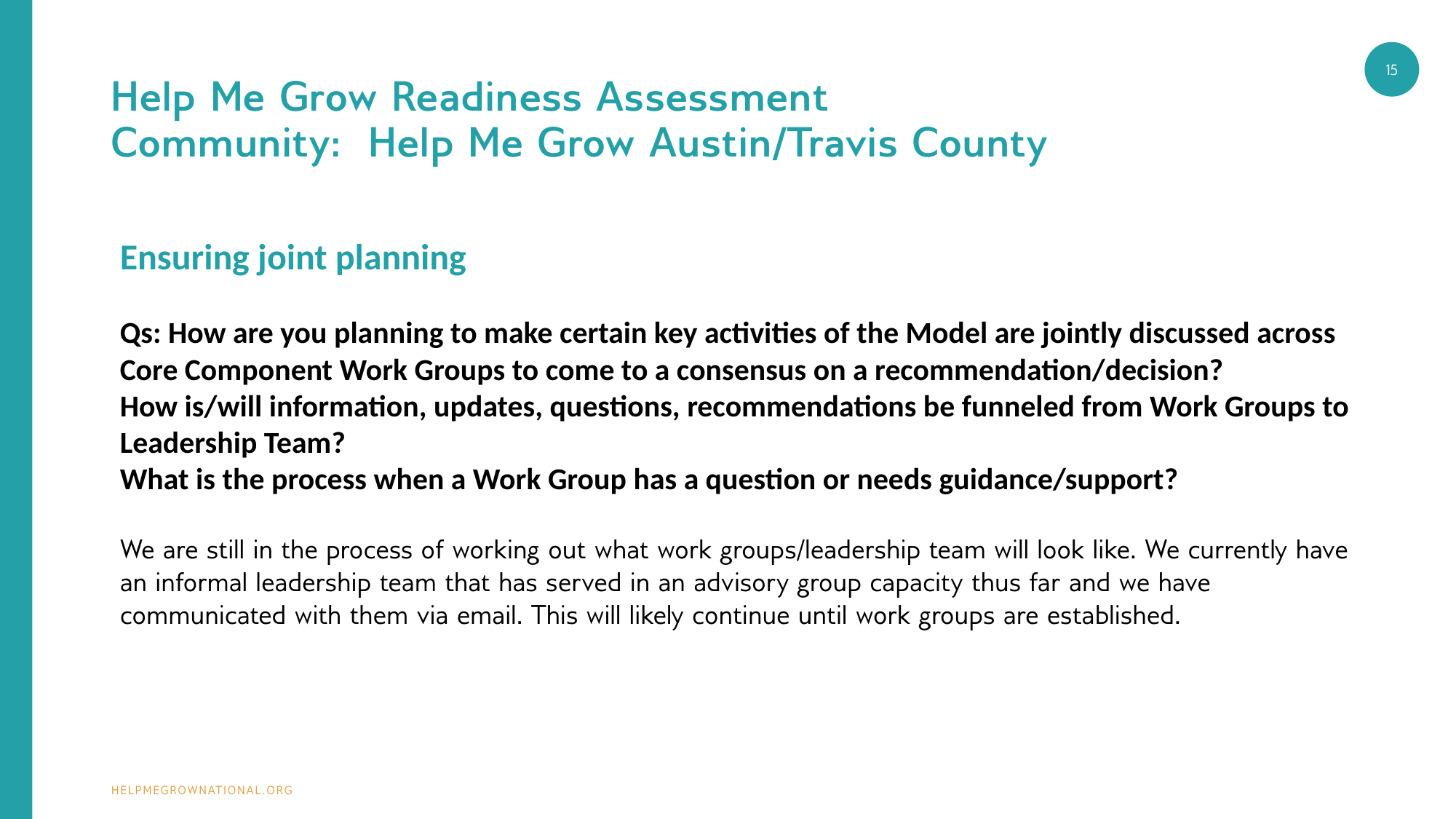

15
# Help Me Grow Readiness Assessment Community:  Help Me Grow Austin/Travis County
Ensuring joint planning

Qs: How are you planning to make certain key activities of the Model are jointly discussed across Core Component Work Groups to come to a consensus on a recommendation/decision?
How is/will information, updates, questions, recommendations be funneled from Work Groups to Leadership Team?
What is the process when a Work Group has a question or needs guidance/support?

We are still in the process of working out what work groups/leadership team will look like. We currently have an informal leadership team that has served in an advisory group capacity thus far and we have communicated with them via email. This will likely continue until work groups are established.